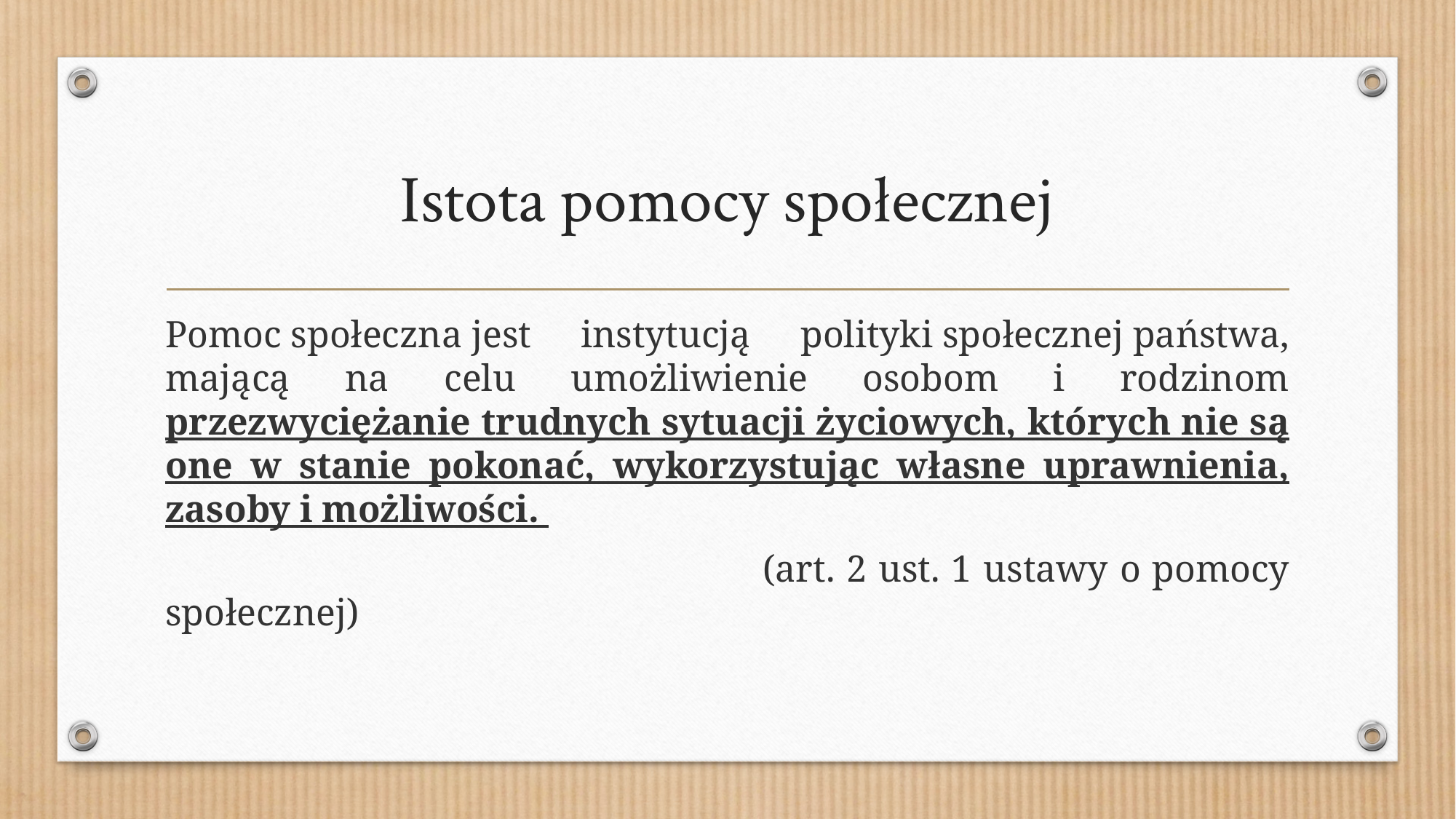

# Istota pomocy społecznej
Pomoc społeczna jest instytucją polityki społecznej państwa, mającą na celu umożliwienie osobom i rodzinom przezwyciężanie trudnych sytuacji życiowych, których nie są one w stanie pokonać, wykorzystując własne uprawnienia, zasoby i możliwości.
                                                   (art. 2 ust. 1 ustawy o pomocy społecznej)